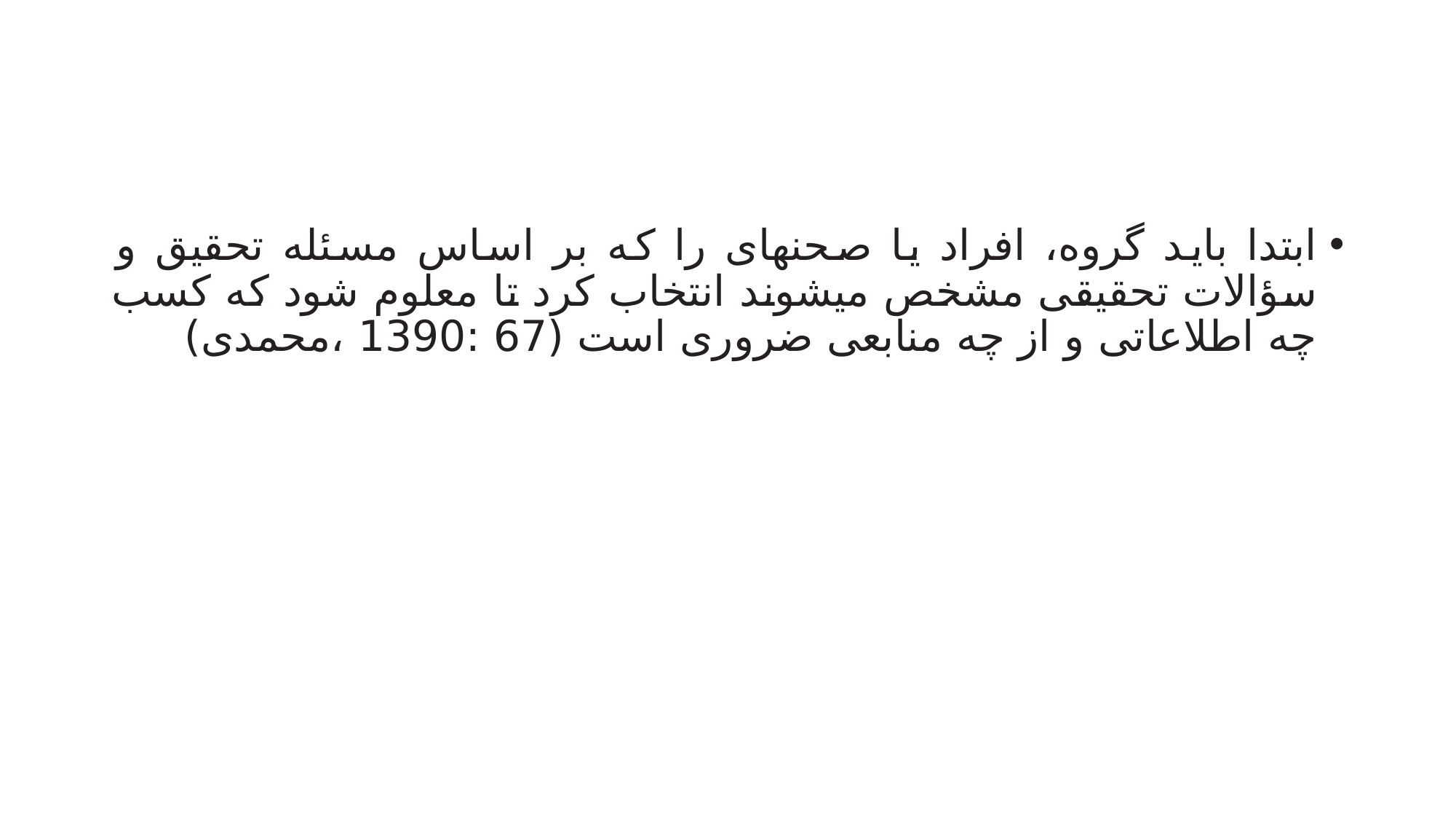

#
ابتدا باید گروه، افراد یا صحنهای را که بر اساس مسئله تحقیق و سؤالات تحقیقی مشخص میشوند انتخاب کرد تا معلوم شود که کسب چه اطلاعاتی و از چه منابعی ضروری است (67 :1390 ،محمدی)